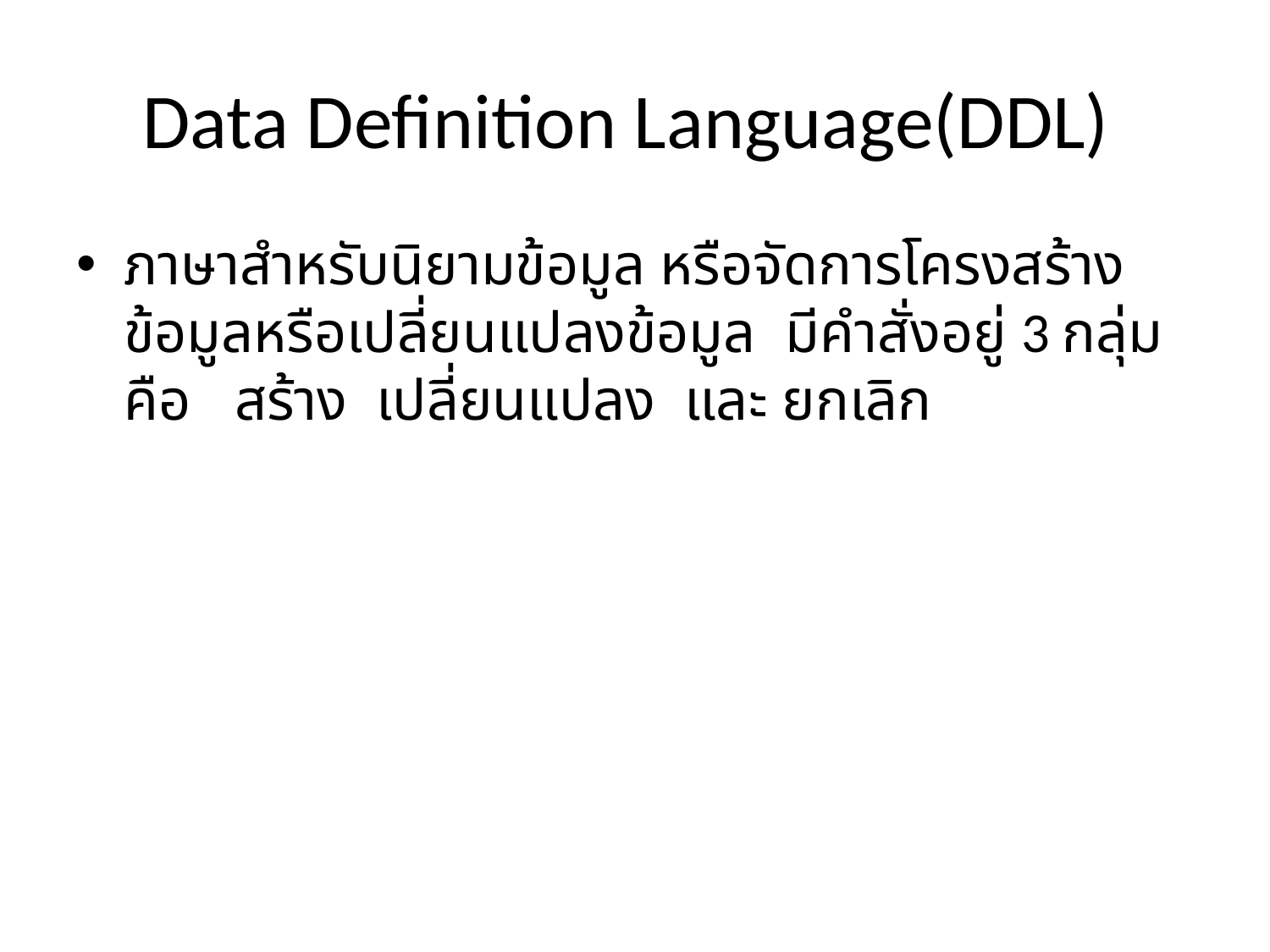

# Data Definition Language(DDL)
ภาษาสำหรับนิยามข้อมูล หรือจัดการโครงสร้างข้อมูลหรือเปลี่ยนแปลงข้อมูล  มีคำสั่งอยู่ 3 กลุ่มคือ   สร้าง  เปลี่ยนแปลง  และ ยกเลิก